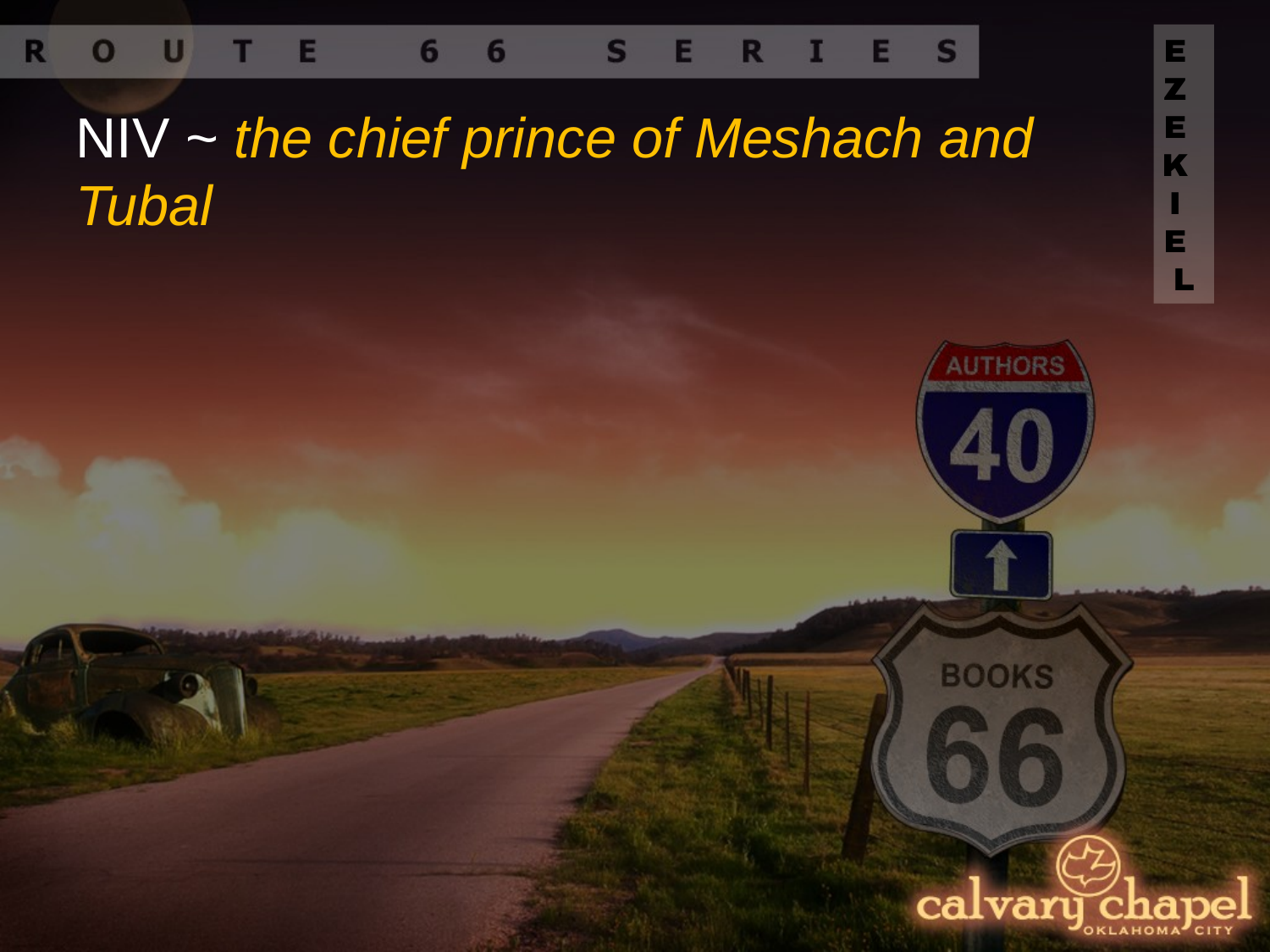

EZEKIEL
NIV ~ the chief prince of Meshach and Tubal